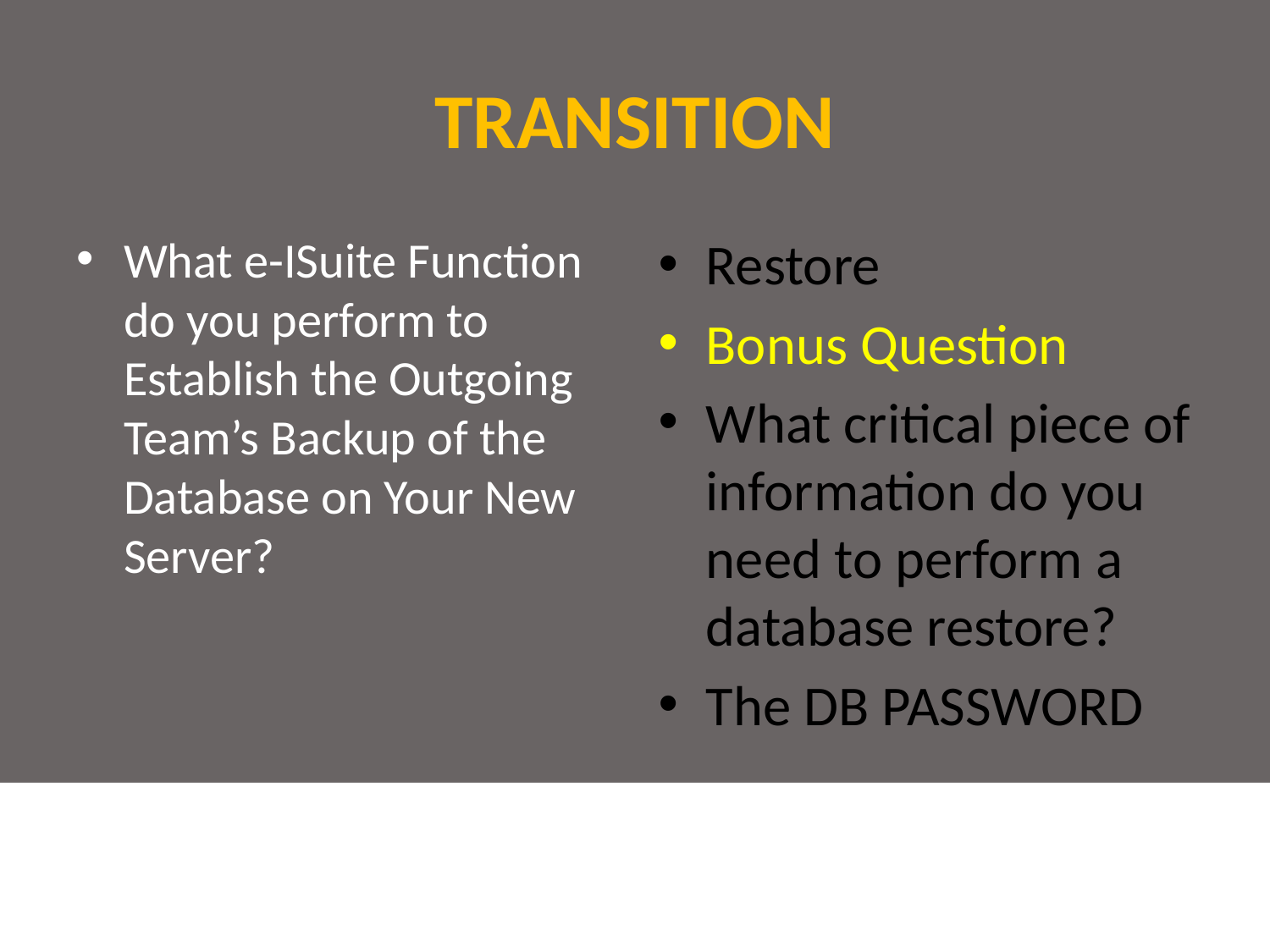

# TRANSITION
What e-ISuite Function do you perform to Establish the Outgoing Team’s Backup of the Database on Your New Server?
Restore
Bonus Question
What critical piece of information do you need to perform a database restore?
The DB PASSWORD